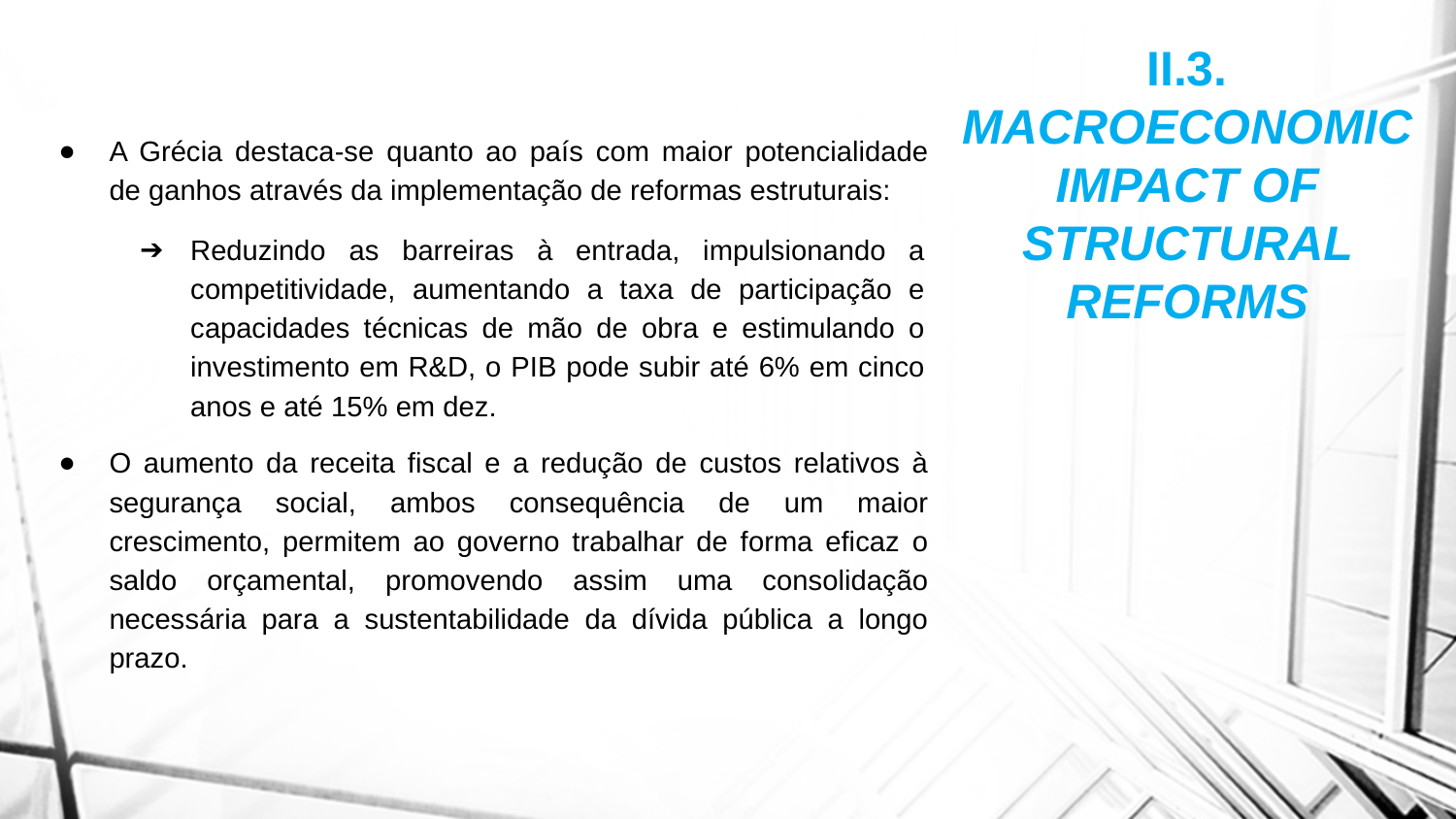

# II.3.
MACROECONOMIC IMPACT OF STRUCTURAL REFORMS

A Grécia destaca-se quanto ao país com maior potencialidade de ganhos através da implementação de reformas estruturais:

O aumento da receita fiscal e a redução de custos relativos à segurança social, ambos consequência de um maior crescimento, permitem ao governo trabalhar de forma eficaz o saldo orçamental, promovendo assim uma consolidação necessária para a sustentabilidade da dívida pública a longo prazo.

Reduzindo as barreiras à entrada, impulsionando a competitividade, aumentando a taxa de participação e capacidades técnicas de mão de obra e estimulando o investimento em R&D, o PIB pode subir até 6% em cinco anos e até 15% em dez.